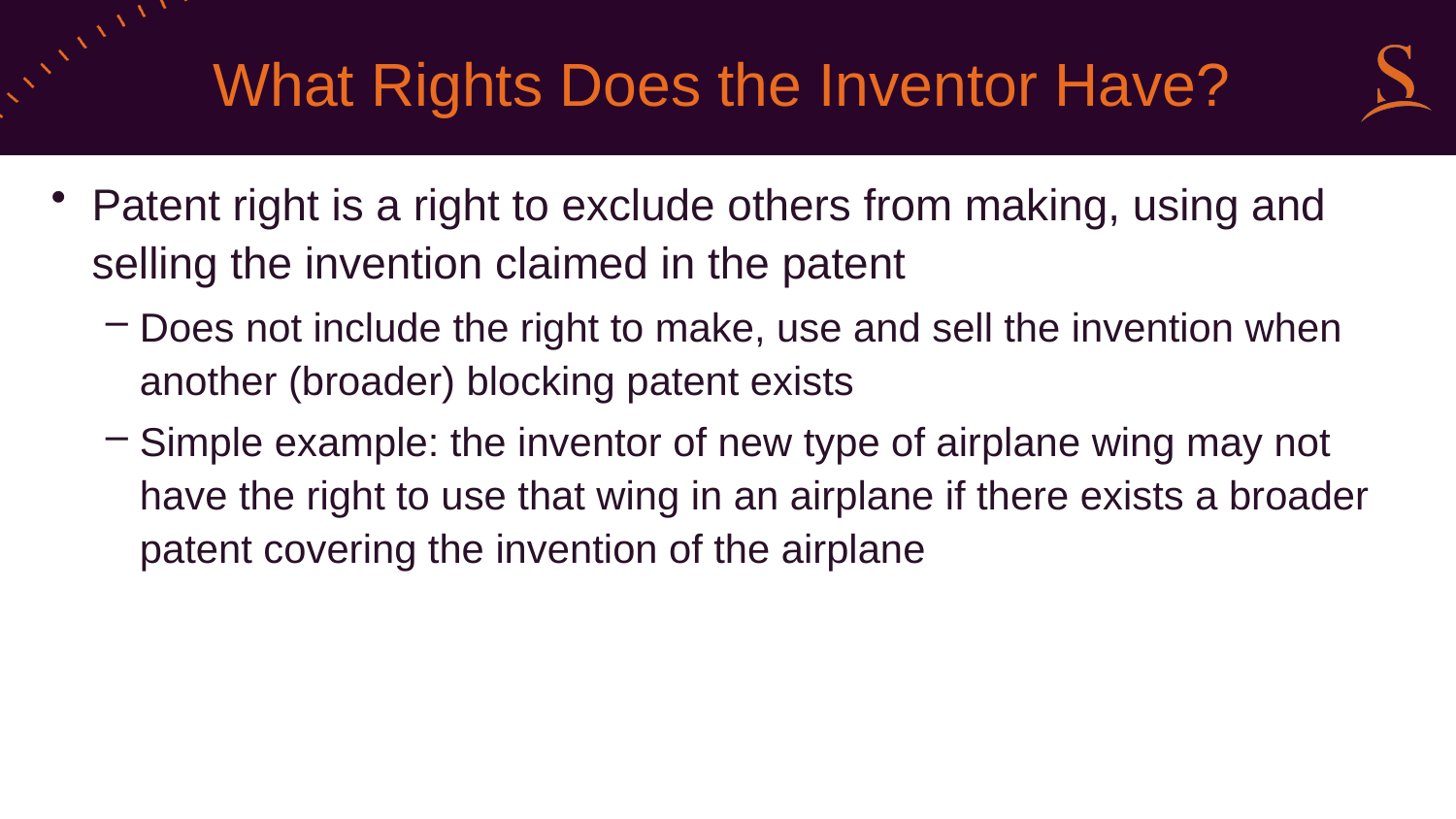

# What Rights Does the Inventor Have?
Patent right is a right to exclude others from making, using and selling the invention claimed in the patent
Does not include the right to make, use and sell the invention when another (broader) blocking patent exists
Simple example: the inventor of new type of airplane wing may not have the right to use that wing in an airplane if there exists a broader patent covering the invention of the airplane